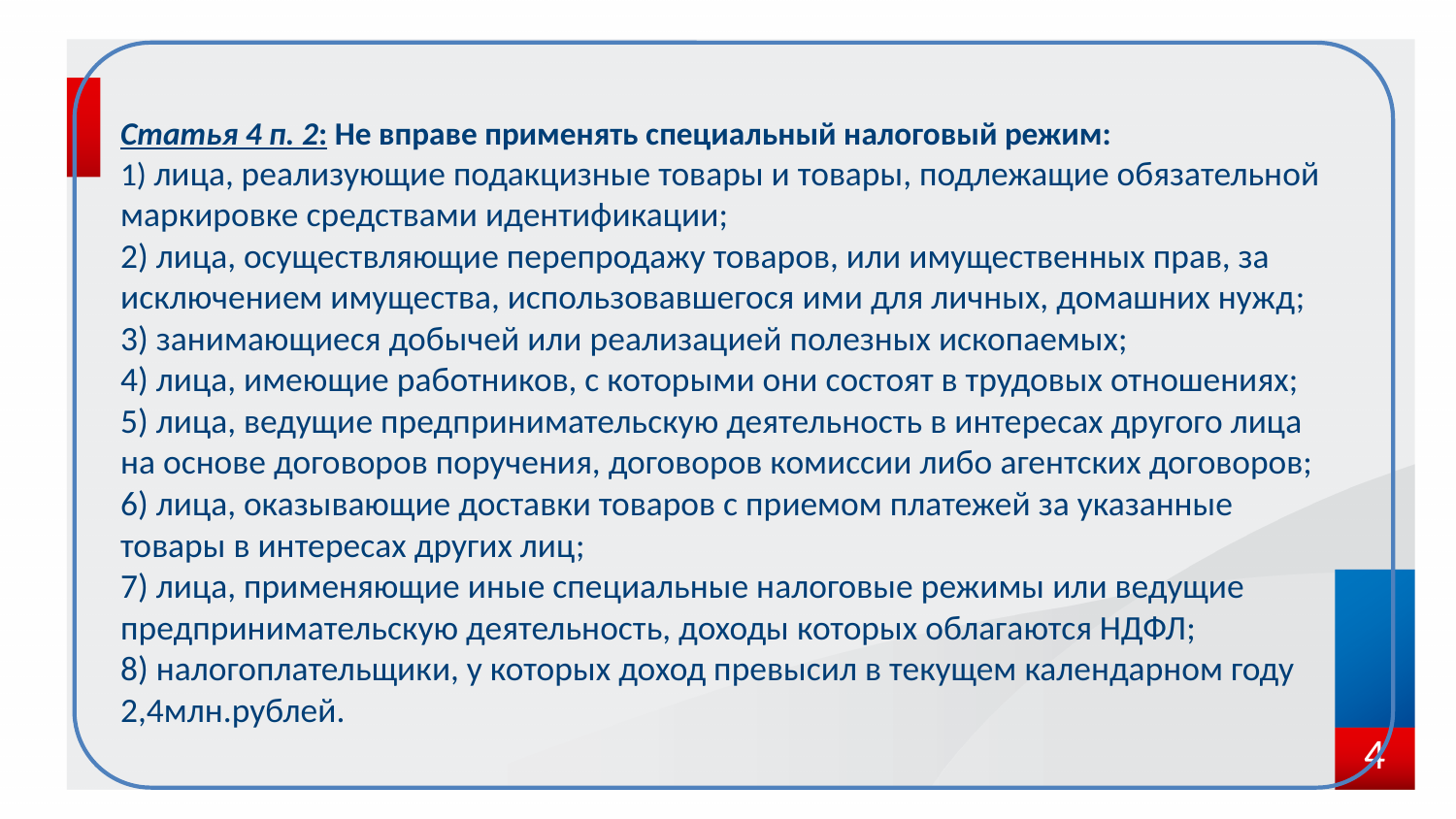

Статья 4 п. 2: Не вправе применять специальный налоговый режим:
1) лица, реализующие подакцизные товары и товары, подлежащие обязательной маркировке средствами идентификации;
2) лица, осуществляющие перепродажу товаров, или имущественных прав, за исключением имущества, использовавшегося ими для личных, домашних нужд;
3) занимающиеся добычей или реализацией полезных ископаемых;
4) лица, имеющие работников, с которыми они состоят в трудовых отношениях;
5) лица, ведущие предпринимательскую деятельность в интересах другого лица на основе договоров поручения, договоров комиссии либо агентских договоров;
6) лица, оказывающие доставки товаров с приемом платежей за указанные товары в интересах других лиц;
7) лица, применяющие иные специальные налоговые режимы или ведущие предпринимательскую деятельность, доходы которых облагаются НДФЛ;
8) налогоплательщики, у которых доход превысил в текущем календарном году 2,4млн.рублей.

4